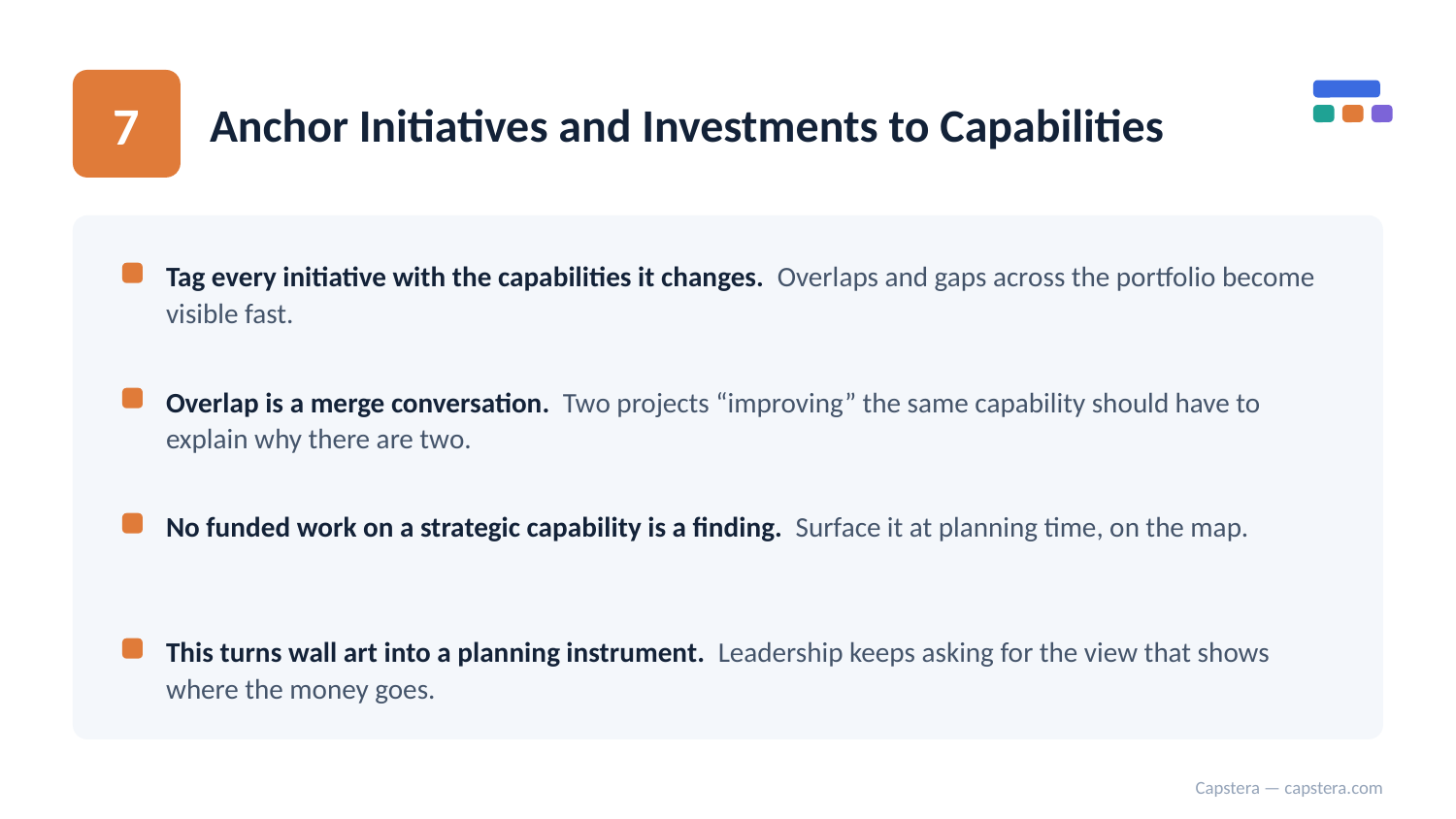

7
Anchor Initiatives and Investments to Capabilities

Tag every initiative with the capabilities it changes.  Overlaps and gaps across the portfolio become visible fast.

Overlap is a merge conversation.  Two projects “improving” the same capability should have to explain why there are two.

No funded work on a strategic capability is a finding.  Surface it at planning time, on the map.

This turns wall art into a planning instrument.  Leadership keeps asking for the view that shows where the money goes.

Capstera — capstera.com